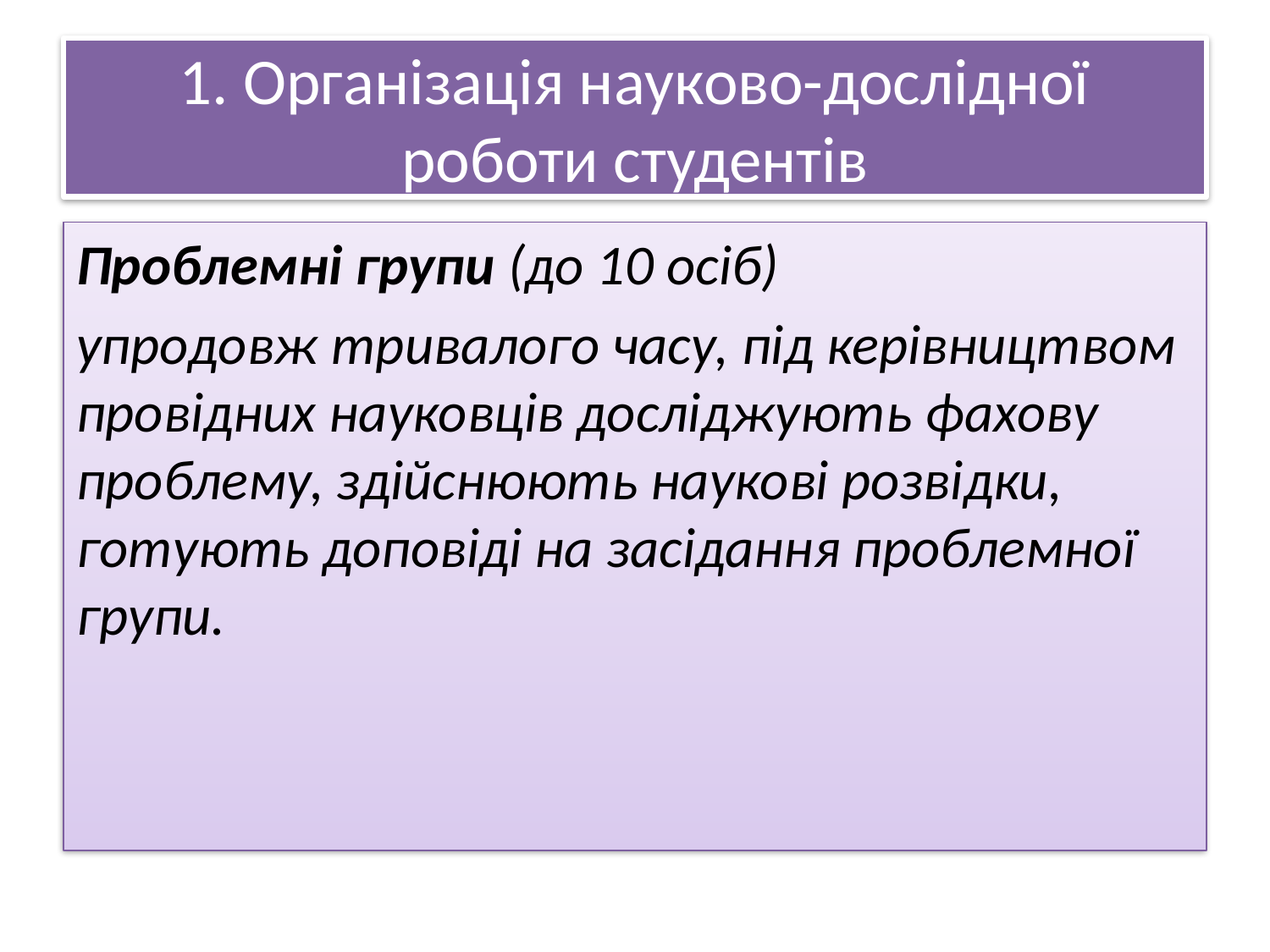

# 1. Організація науково-дослідної роботи студентів
Проблемні групи (до 10 осіб)
упродовж тривалого часу, під керівництвом провідних науковців досліджують фахову проблему, здійснюють наукові розвідки, готують доповіді на засідання проблемної групи.